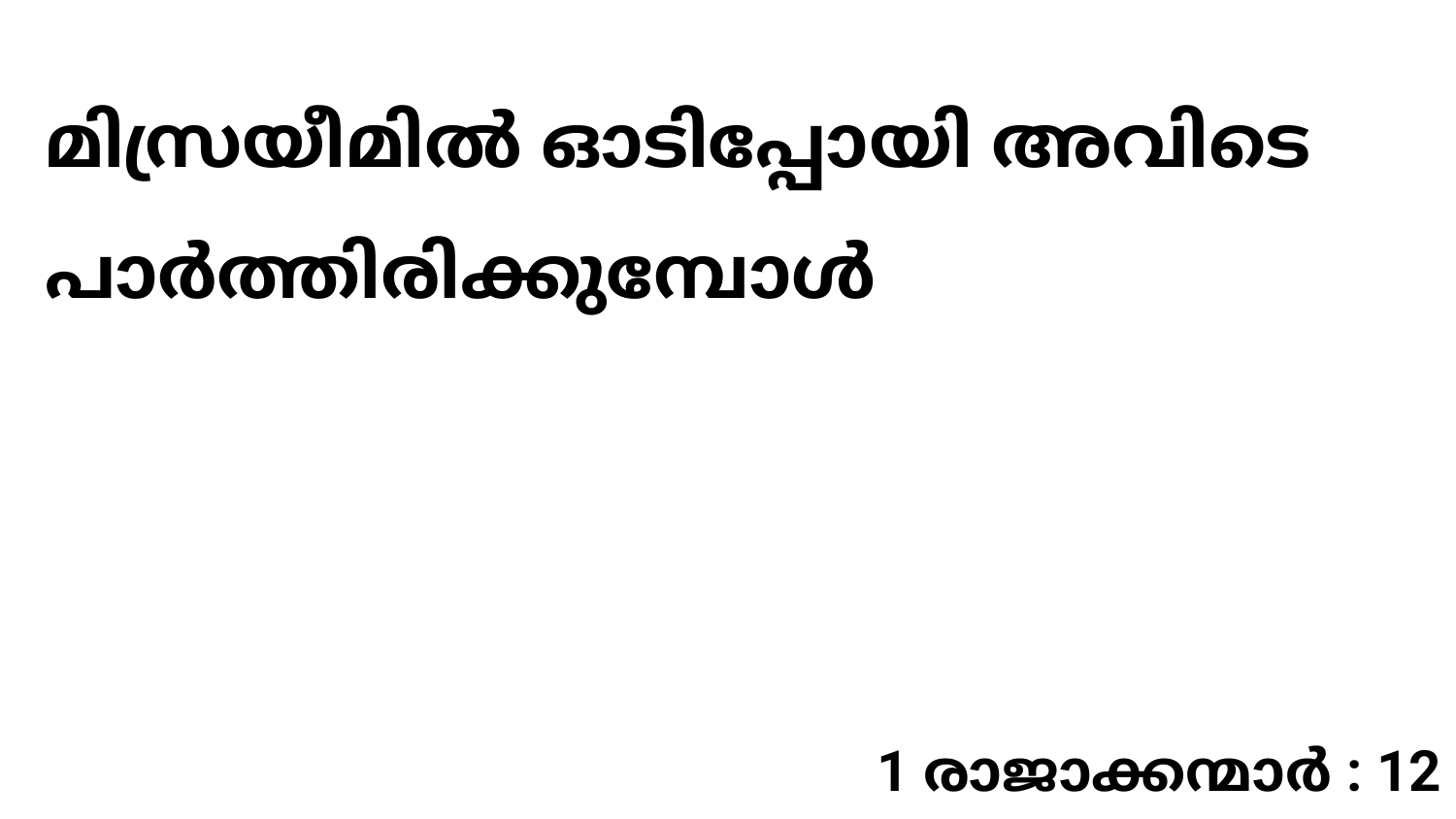

മിസ്രയീമിൽ ഓടിപ്പോയി അവിടെ പാർത്തിരിക്കുമ്പോൾ
1 രാജാക്കന്മാർ : 12